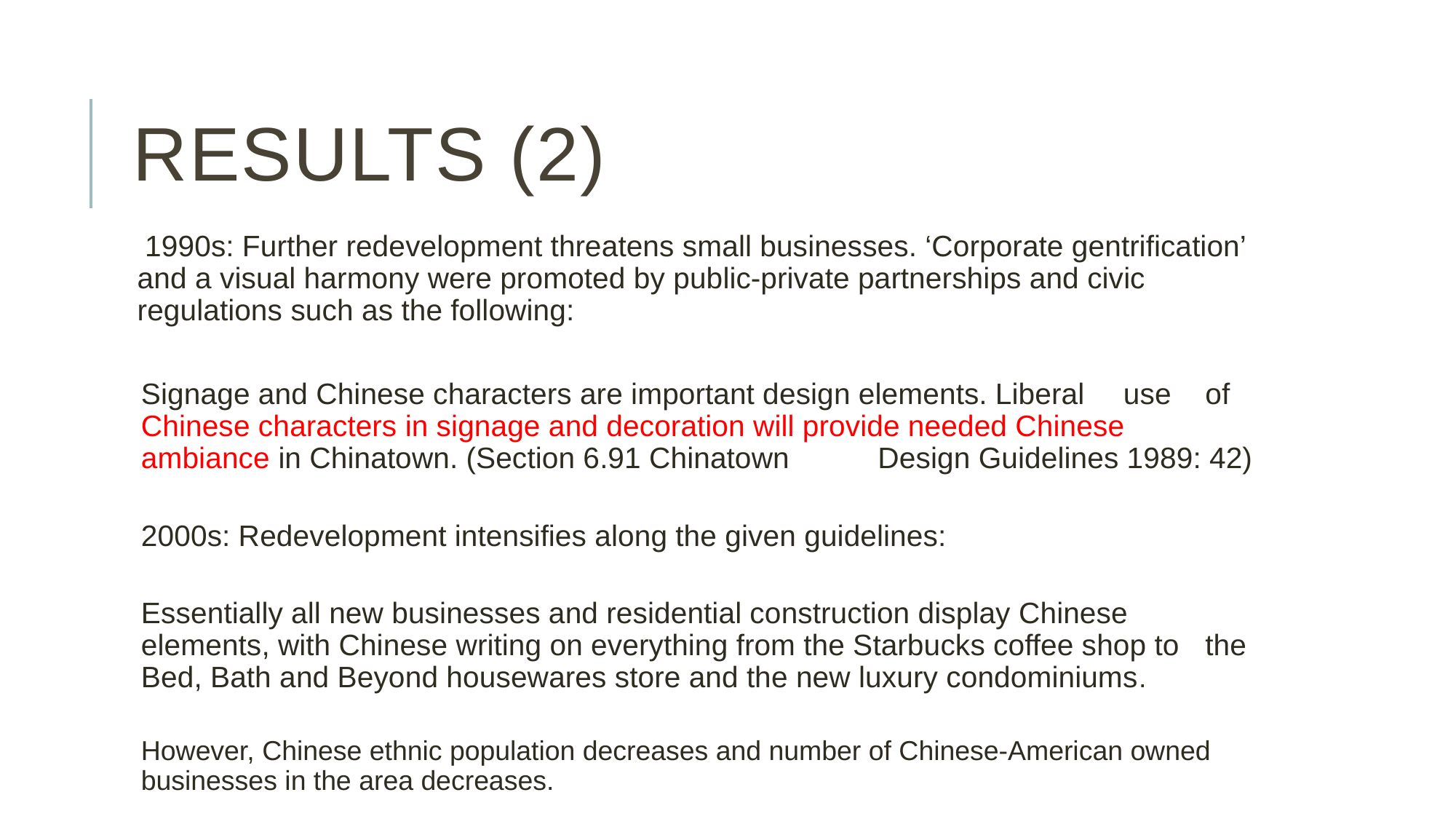

# Results (2)
 1990s: Further redevelopment threatens small businesses. ‘Corporate gentrification’ and a visual harmony were promoted by public-private partnerships and civic regulations such as the following:

	Signage and Chinese characters are important design elements. Liberal 	use 	of Chinese characters in signage and decoration will provide needed Chinese 	ambiance in Chinatown. (Section 6.91 Chinatown 	Design Guidelines 1989: 42)

2000s: Redevelopment intensifies along the given guidelines:

	Essentially all new businesses and residential construction display Chinese 	elements, with Chinese writing on everything from the Starbucks coffee shop to 	the Bed, Bath and Beyond housewares store and the new luxury condominiums.

However, Chinese ethnic population decreases and number of Chinese-American owned businesses in the area decreases.